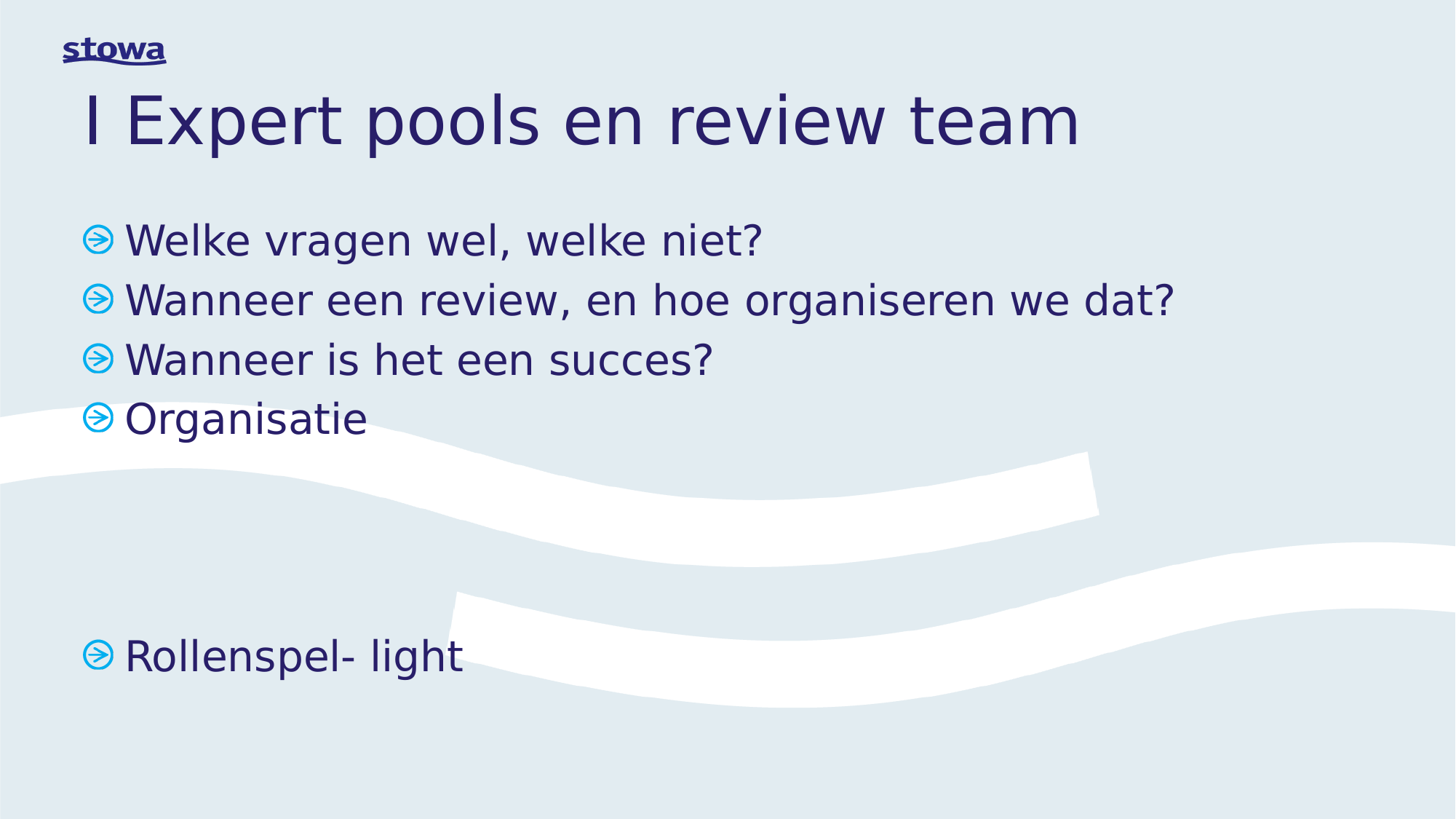

# I Expert pools en review team
Welke vragen wel, welke niet?
Wanneer een review, en hoe organiseren we dat?
Wanneer is het een succes?
Organisatie

Rollenspel- light